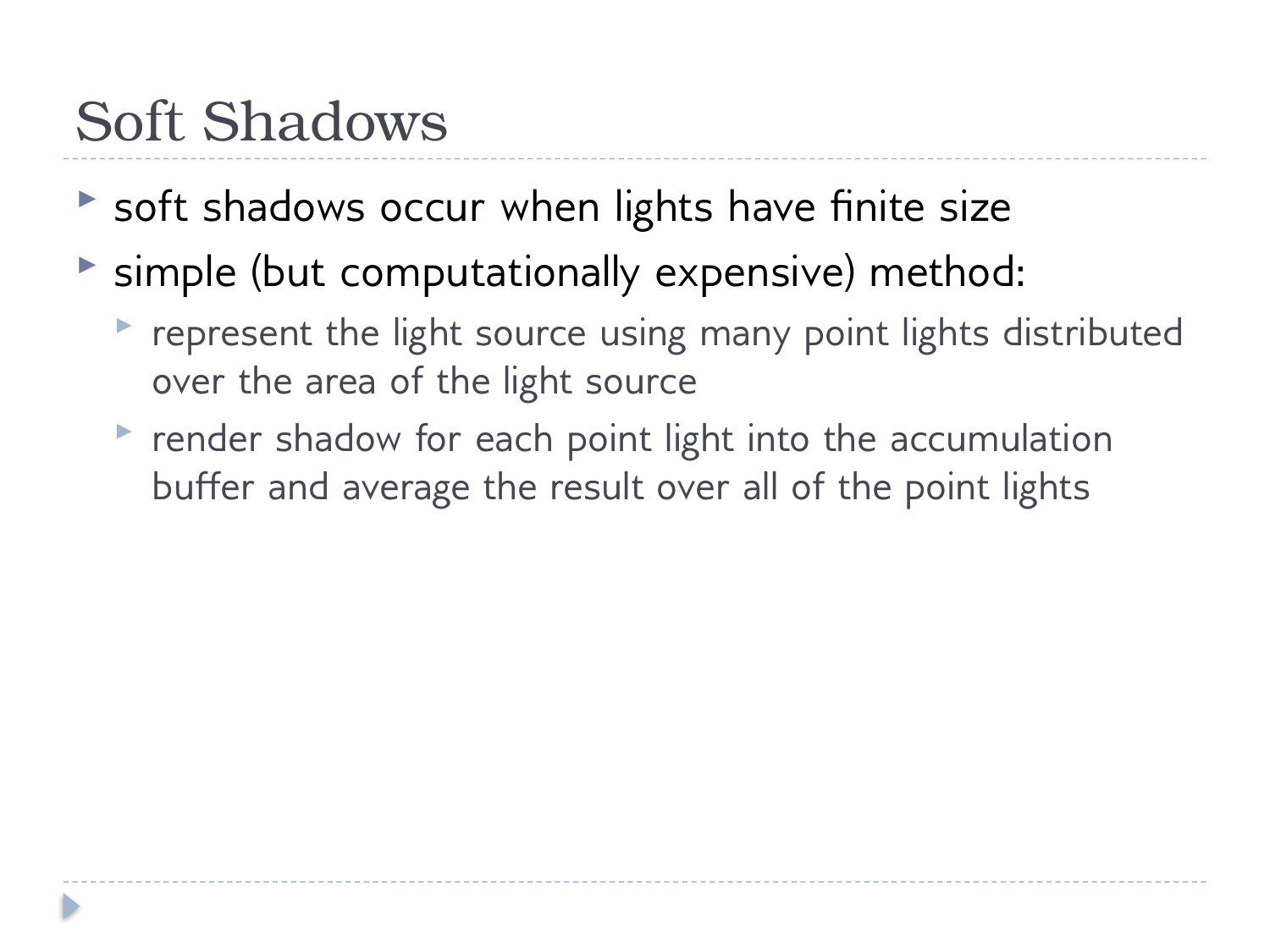

# Soft Shadows
soft shadows occur when lights have finite size
simple (but computationally expensive) method:
represent the light source using many point lights distributed over the area of the light source
render shadow for each point light into the accumulation buffer and average the result over all of the point lights